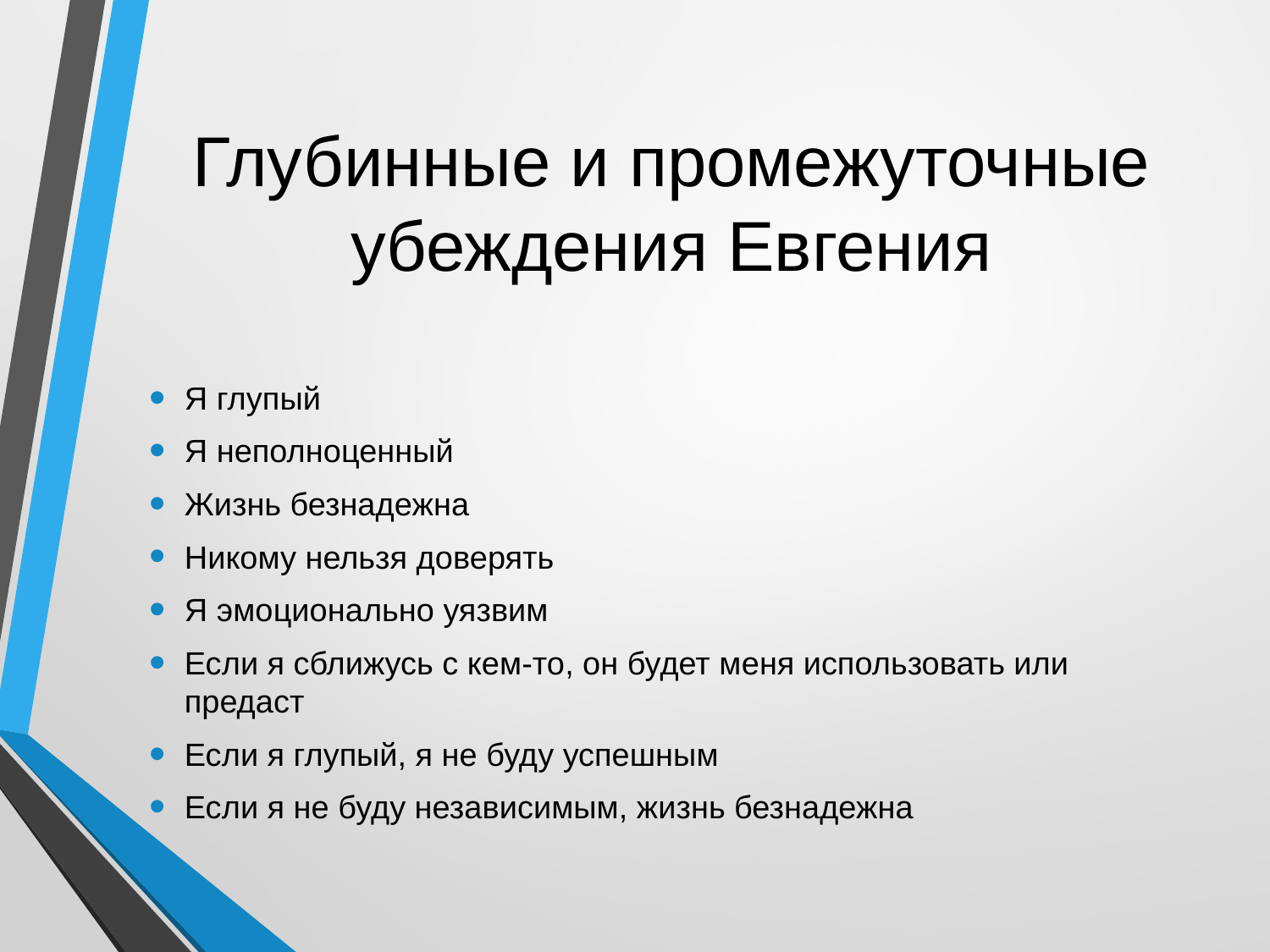

# Глубинные и промежуточные убеждения Евгения
Я глупый
Я неполноценный
Жизнь безнадежна
Никому нельзя доверять
Я эмоционально уязвим
Если я сближусь с кем-то, он будет меня использовать или предаст
Если я глупый, я не буду успешным
Если я не буду независимым, жизнь безнадежна